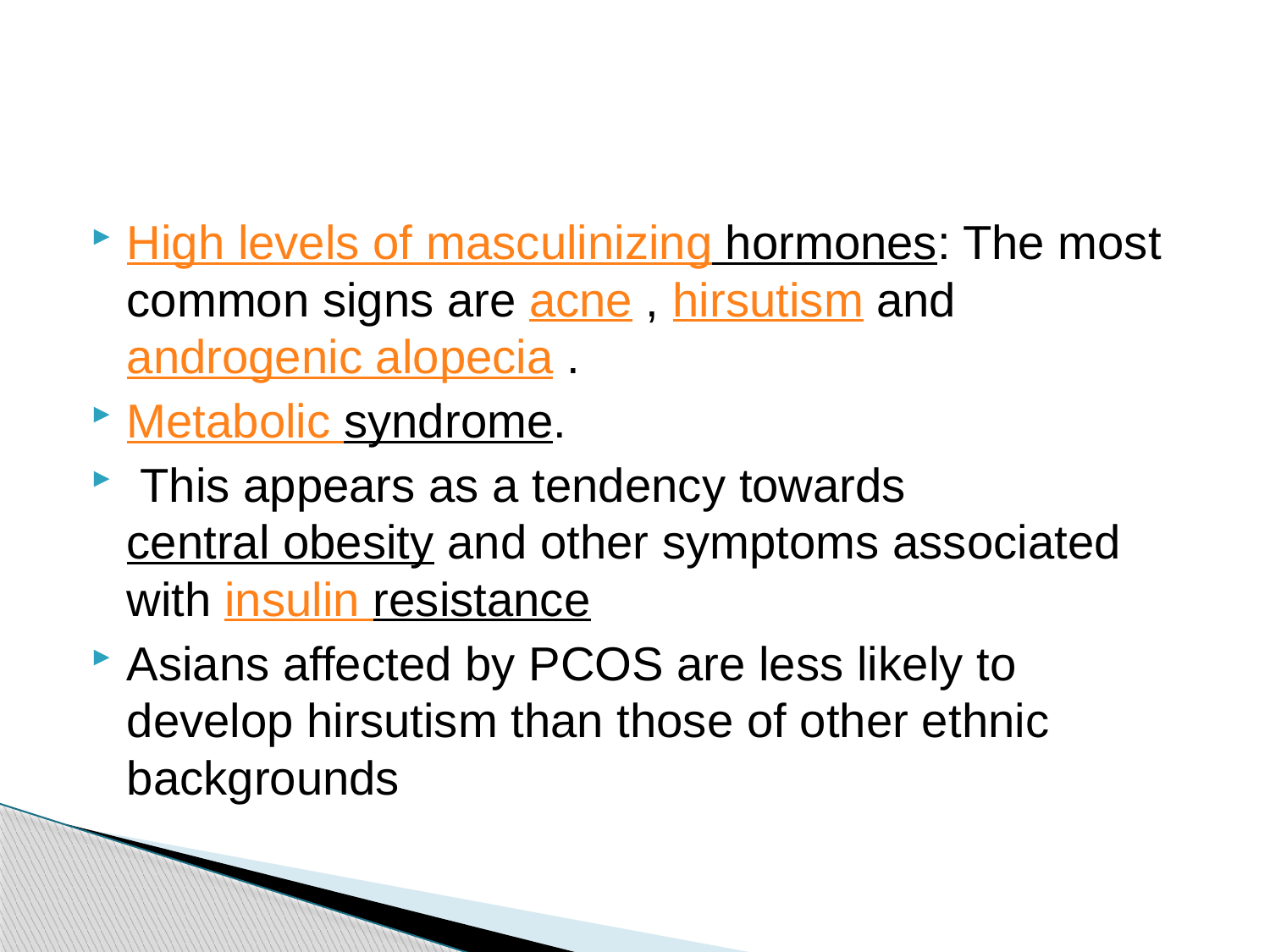

High levels of masculinizing hormones: The most common signs are acne , hirsutism and  androgenic alopecia .
Metabolic syndrome.
 This appears as a tendency towards central obesity and other symptoms associated with insulin resistance
Asians affected by PCOS are less likely to develop hirsutism than those of other ethnic backgrounds